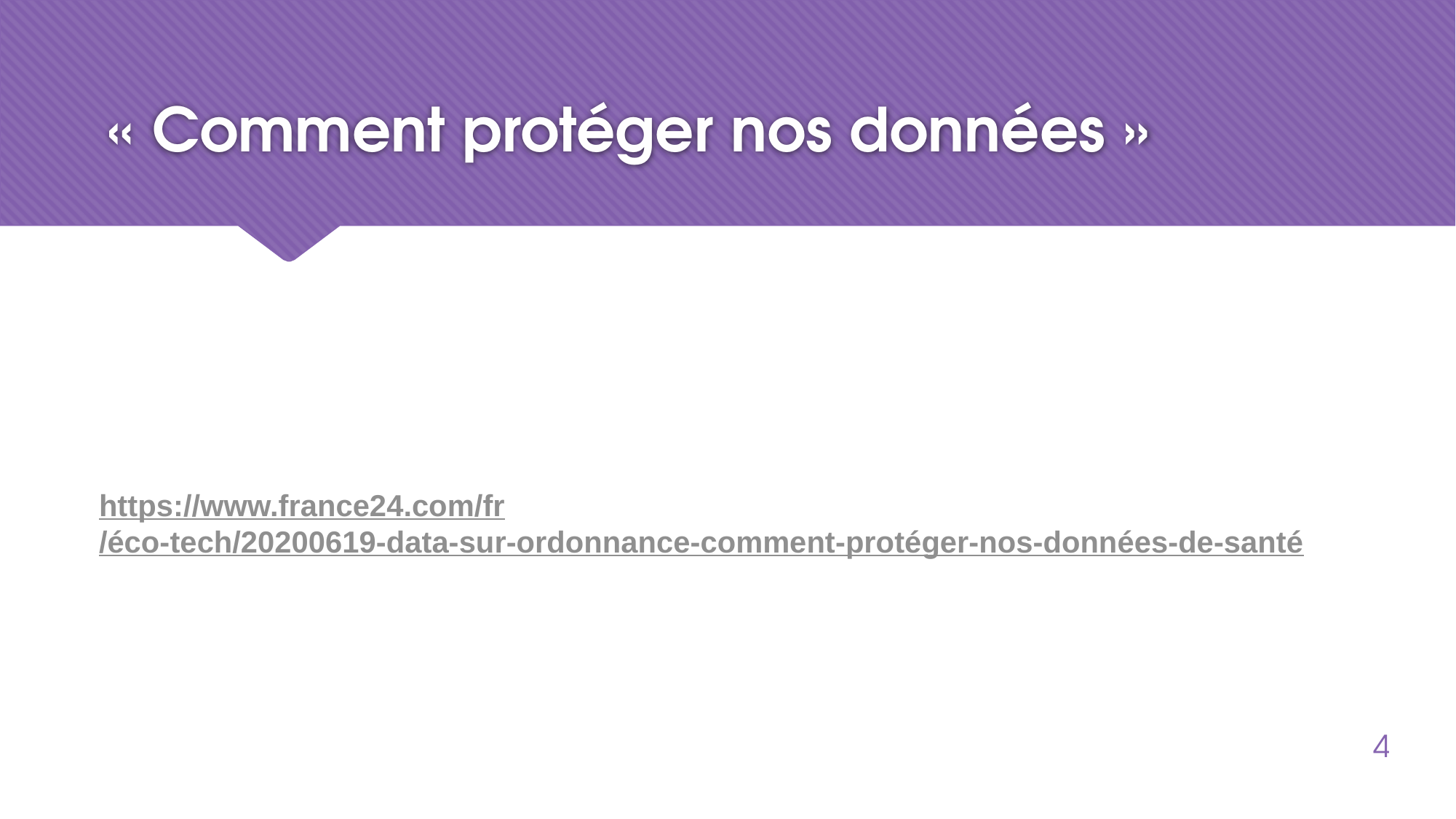

# « Comment protéger nos données »
https://www.france24.com/fr/éco-tech/20200619-data-sur-ordonnance-comment-protéger-nos-données-de-santé
4